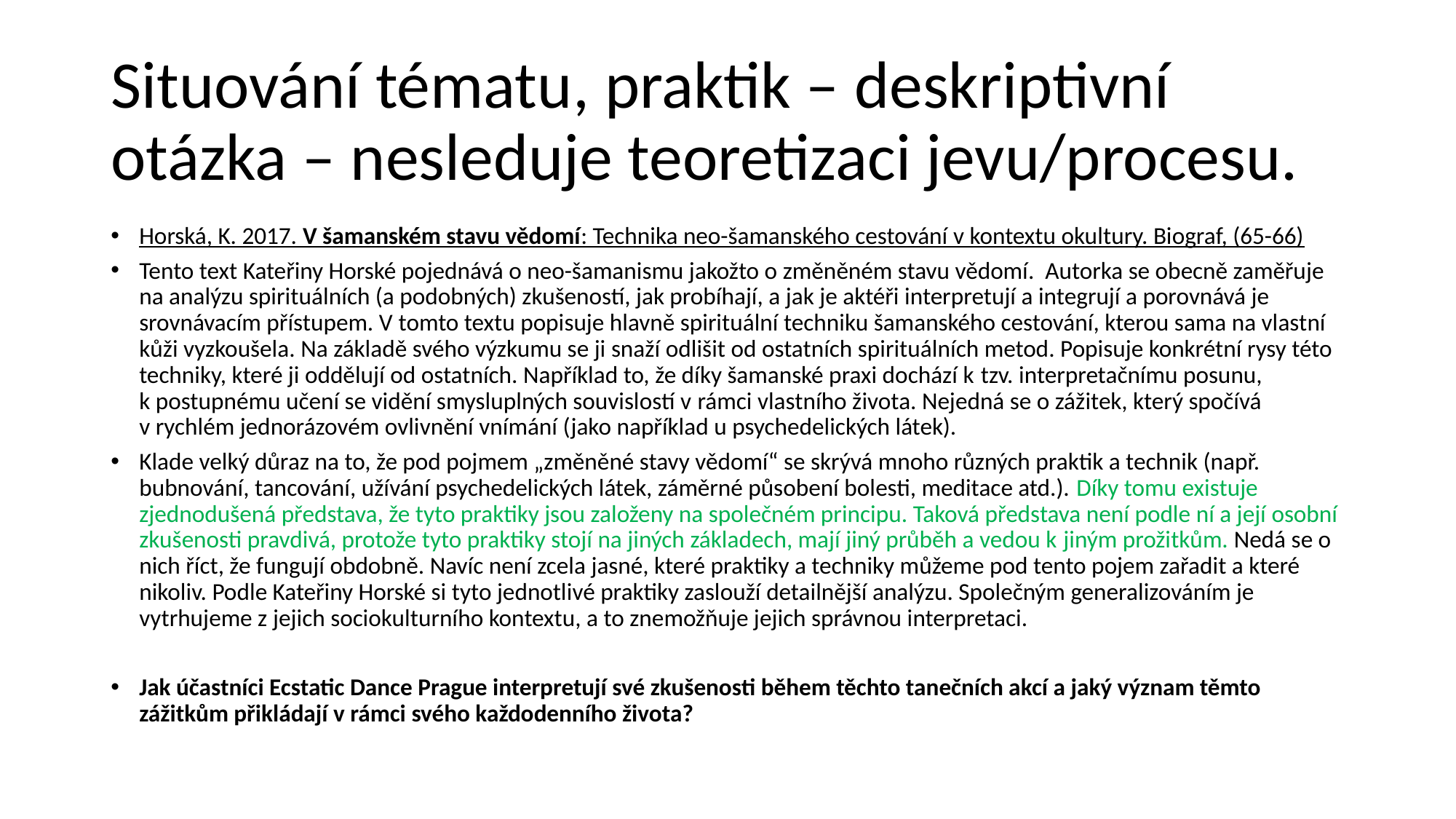

# Situování tématu, praktik – deskriptivní otázka – nesleduje teoretizaci jevu/procesu.
Horská, K. 2017. V šamanském stavu vědomí: Technika neo-šamanského cestování v kontextu okultury. Biograf, (65-66)
Tento text Kateřiny Horské pojednává o neo-šamanismu jakožto o změněném stavu vědomí.  Autorka se obecně zaměřuje na analýzu spirituálních (a podobných) zkušeností, jak probíhají, a jak je aktéři interpretují a integrují a porovnává je srovnávacím přístupem. V tomto textu popisuje hlavně spirituální techniku šamanského cestování, kterou sama na vlastní kůži vyzkoušela. Na základě svého výzkumu se ji snaží odlišit od ostatních spirituálních metod. Popisuje konkrétní rysy této techniky, které ji oddělují od ostatních. Například to, že díky šamanské praxi dochází k tzv. interpretačnímu posunu, k postupnému učení se vidění smysluplných souvislostí v rámci vlastního života. Nejedná se o zážitek, který spočívá v rychlém jednorázovém ovlivnění vnímání (jako například u psychedelických látek).
Klade velký důraz na to, že pod pojmem „změněné stavy vědomí“ se skrývá mnoho různých praktik a technik (např. bubnování, tancování, užívání psychedelických látek, záměrné působení bolesti, meditace atd.). Díky tomu existuje zjednodušená představa, že tyto praktiky jsou založeny na společném principu. Taková představa není podle ní a její osobní zkušenosti pravdivá, protože tyto praktiky stojí na jiných základech, mají jiný průběh a vedou k jiným prožitkům. Nedá se o nich říct, že fungují obdobně. Navíc není zcela jasné, které praktiky a techniky můžeme pod tento pojem zařadit a které nikoliv. Podle Kateřiny Horské si tyto jednotlivé praktiky zaslouží detailnější analýzu. Společným generalizováním je vytrhujeme z jejich sociokulturního kontextu, a to znemožňuje jejich správnou interpretaci.

Jak účastníci Ecstatic Dance Prague interpretují své zkušenosti během těchto tanečních akcí a jaký význam těmto zážitkům přikládají v rámci svého každodenního života?